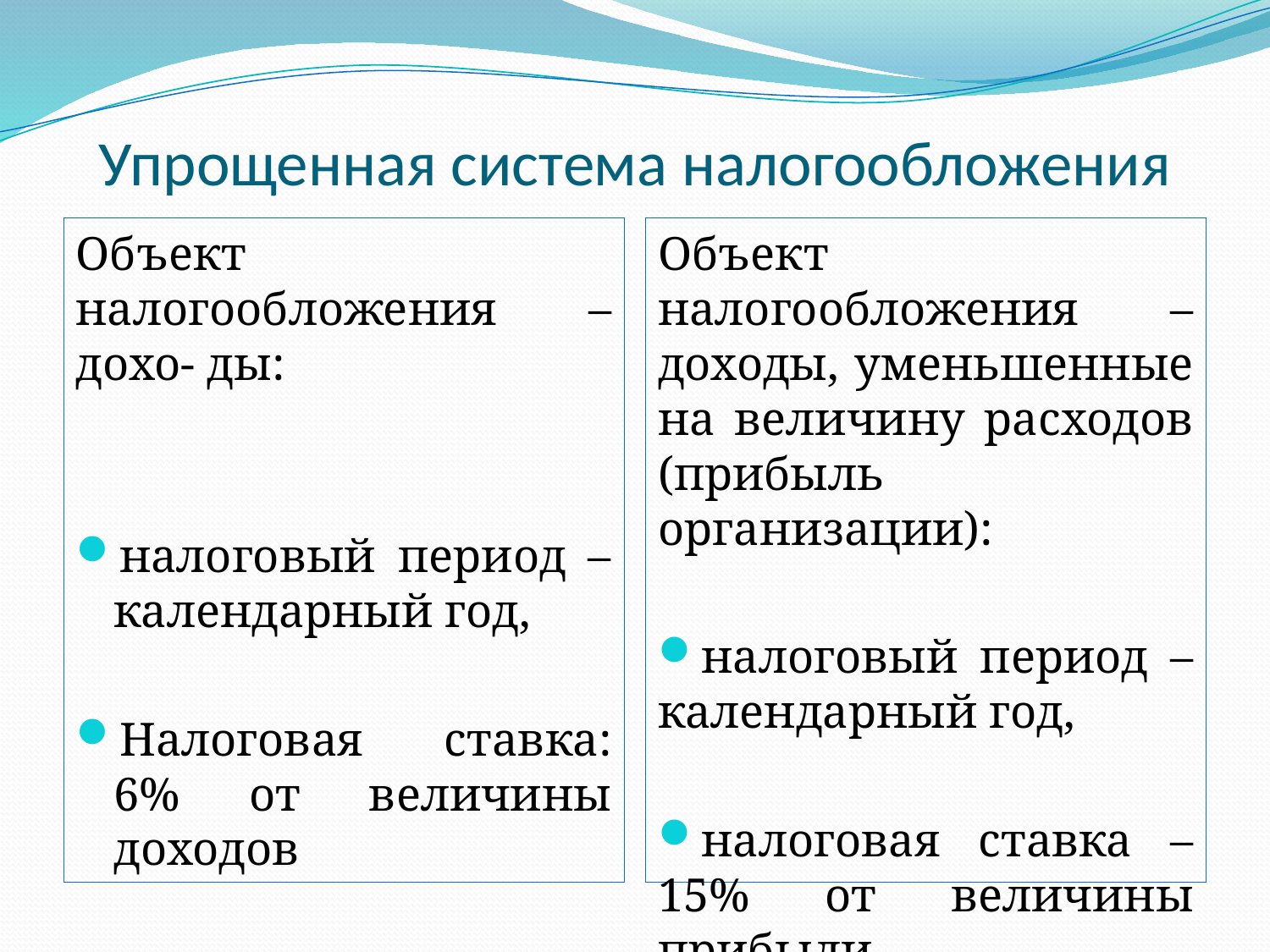

# Упрощенная система налогообложения
Объект налогообложения – дохо- ды:

налоговый период – календарный год,

Налоговая ставка: 6% от величины доходов
Объект налогообложения – доходы, уменьшенные на величину расходов (прибыль организации):

налоговый период – календарный год,

налоговая ставка – 15% от величины прибыли